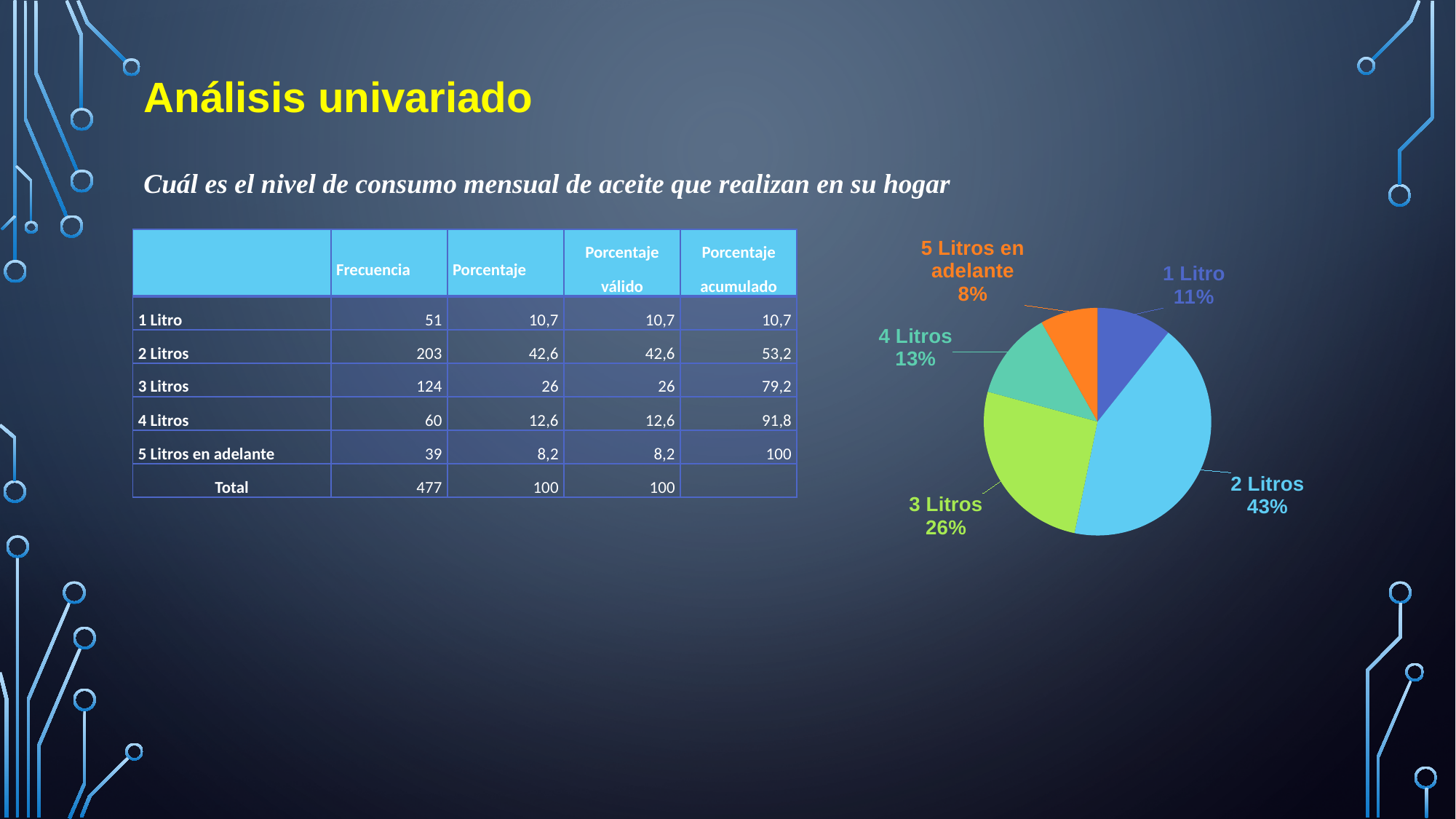

# Análisis univariado
Cuál es el nivel de consumo mensual de aceite que realizan en su hogar
|  | Frecuencia | Porcentaje | Porcentaje válido | Porcentaje acumulado |
| --- | --- | --- | --- | --- |
| 1 Litro | 51 | 10,7 | 10,7 | 10,7 |
| 2 Litros | 203 | 42,6 | 42,6 | 53,2 |
| 3 Litros | 124 | 26 | 26 | 79,2 |
| 4 Litros | 60 | 12,6 | 12,6 | 91,8 |
| 5 Litros en adelante | 39 | 8,2 | 8,2 | 100 |
| Total | 477 | 100 | 100 |  |

### Chart

| Category | Frecuencia | Porcentaje |
|---|---|---|
| 1 Litro | 51.0 | 10.7 |
| 2 Litros | 203.0 | 42.6 |
| 3 Litros | 124.0 | 26.0 |
| 4 Litros | 60.0 | 12.6 |
| 5 Litros en adelante | 39.0 | 8.2 |